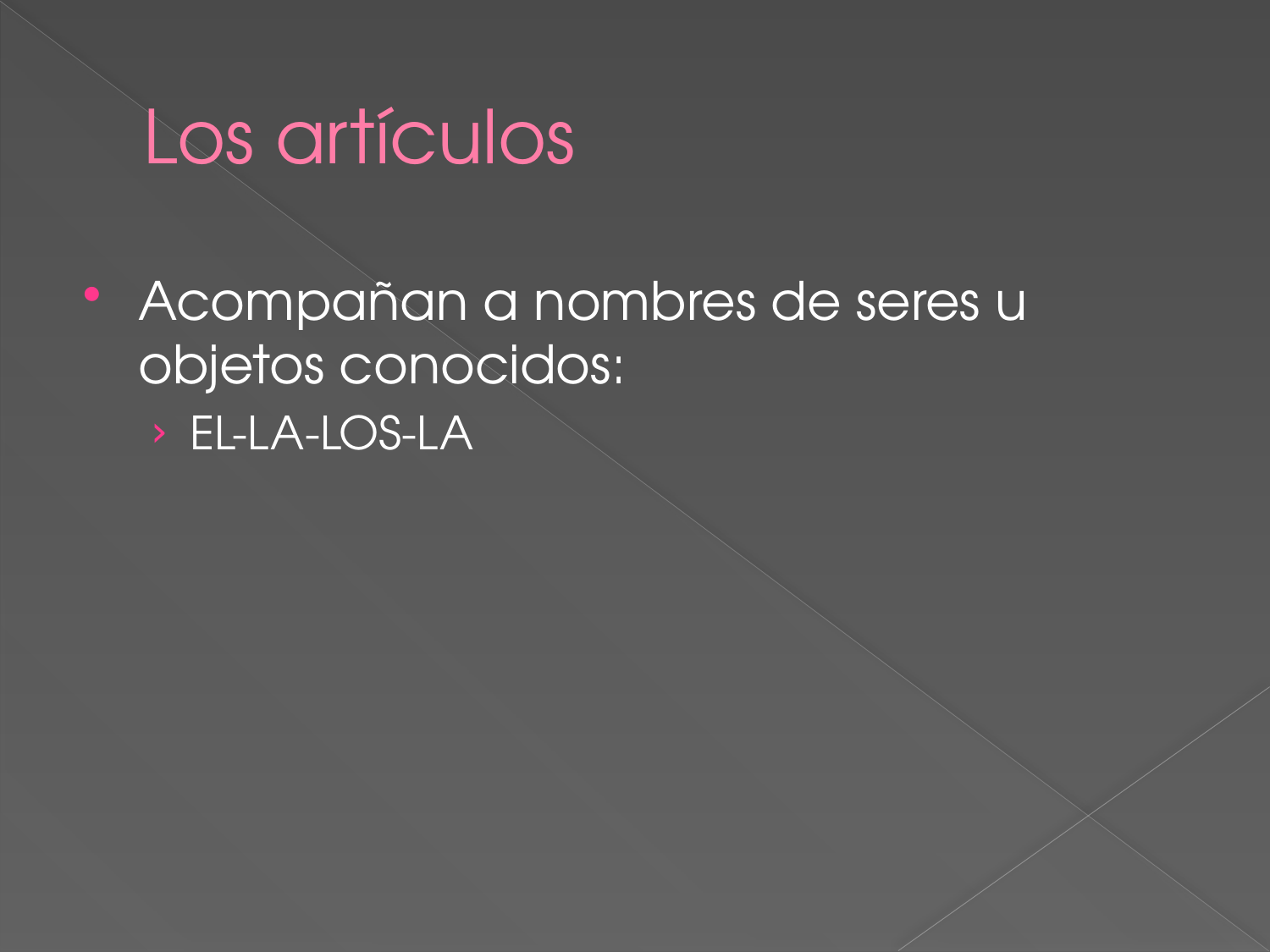

# Los artículos
Acompañan a nombres de seres u objetos conocidos:
EL-LA-LOS-LA